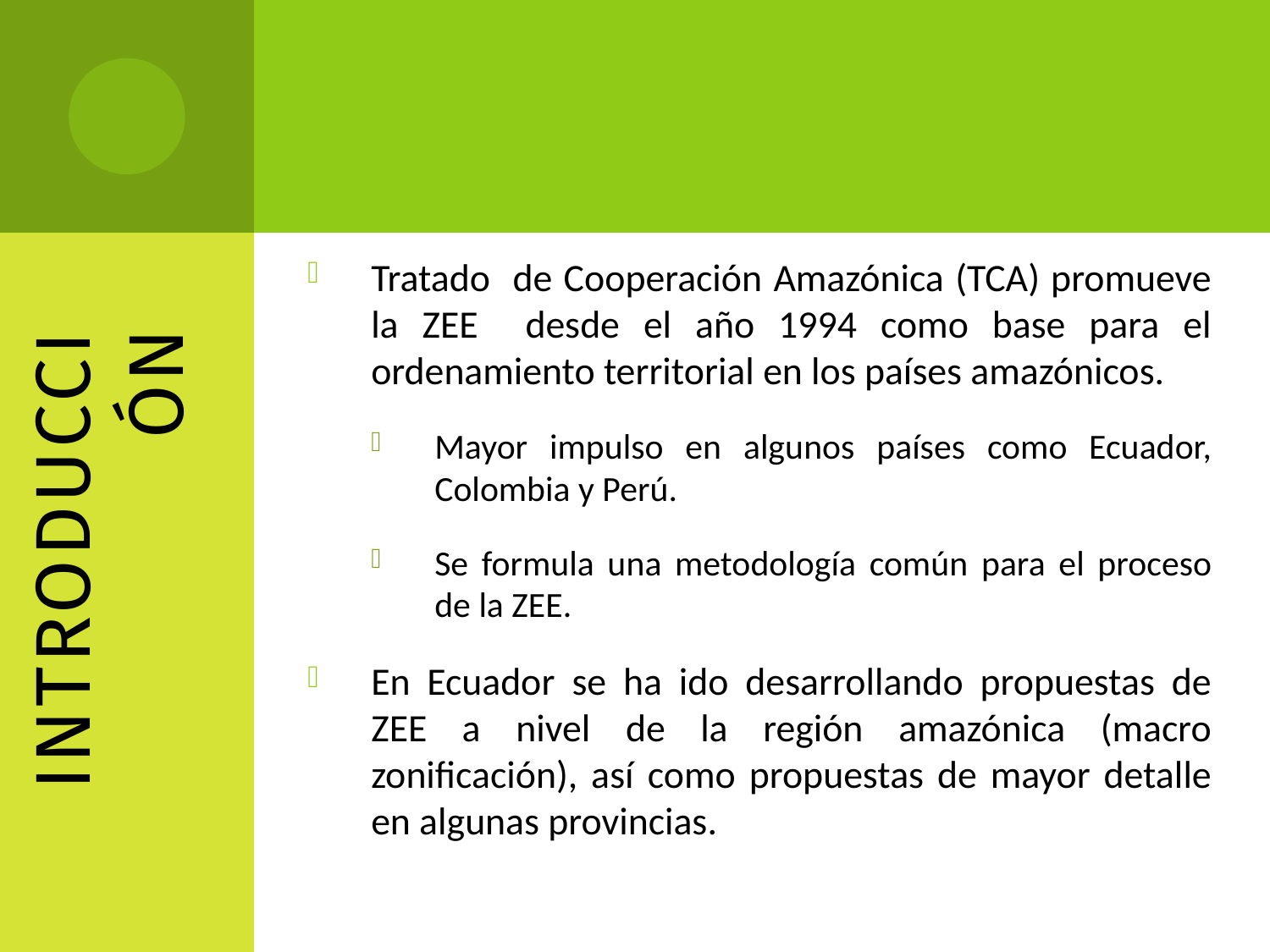

Tratado  de Cooperación Amazónica (TCA) promueve la ZEE  desde el año 1994 como base para el ordenamiento territorial en los países amazónicos.
Mayor impulso en algunos países como Ecuador, Colombia y Perú.
Se formula una metodología común para el proceso de la ZEE.
En Ecuador se ha ido desarrollando propuestas de ZEE a nivel de la región amazónica (macro zonificación), así como propuestas de mayor detalle en algunas provincias.
# Introducción